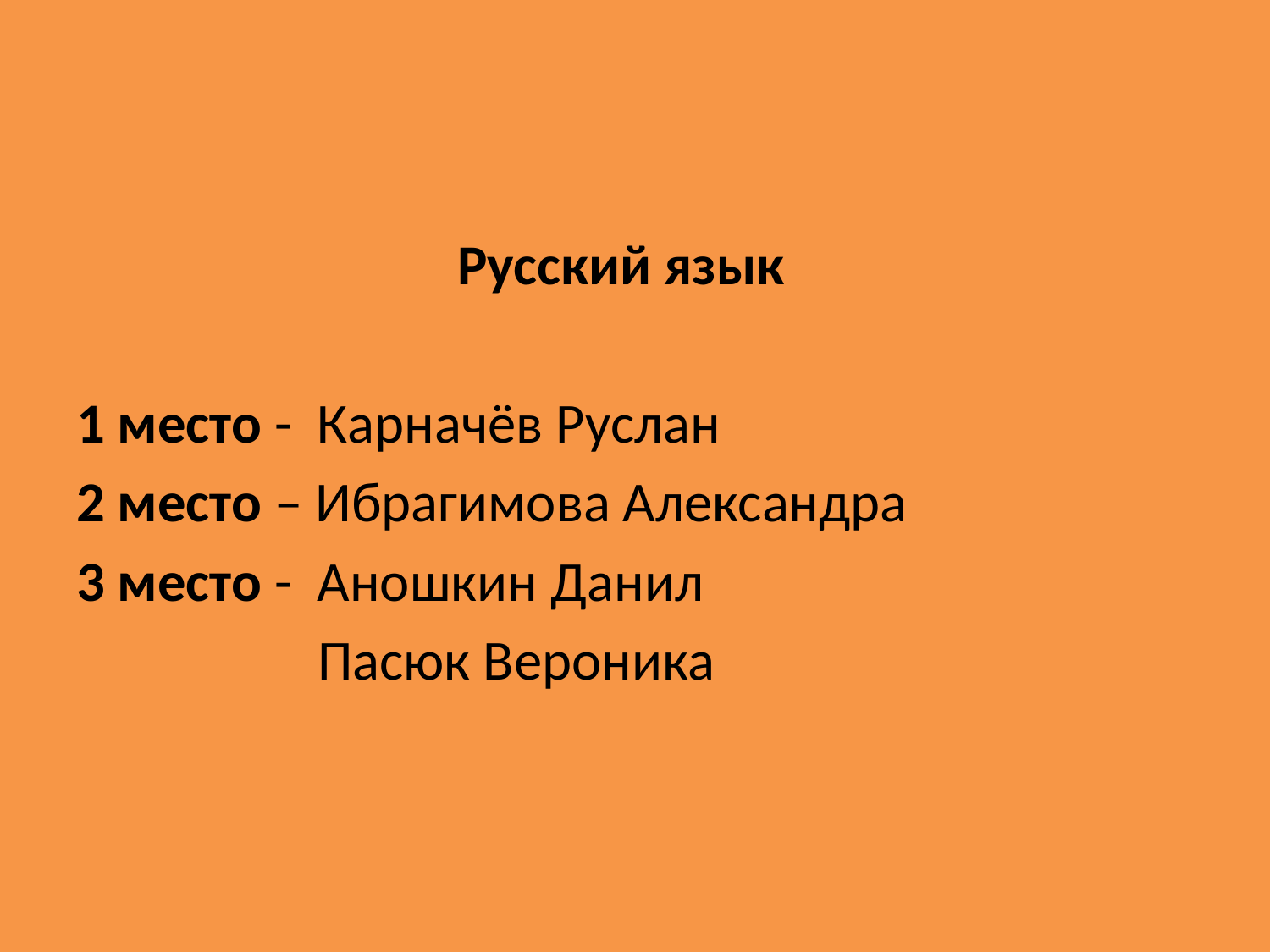

#
                              Русский язык

1 место -  Карначёв Руслан
2 место – Ибрагимова Александра
3 место -  Аношкин Данил
                   Пасюк Вероника